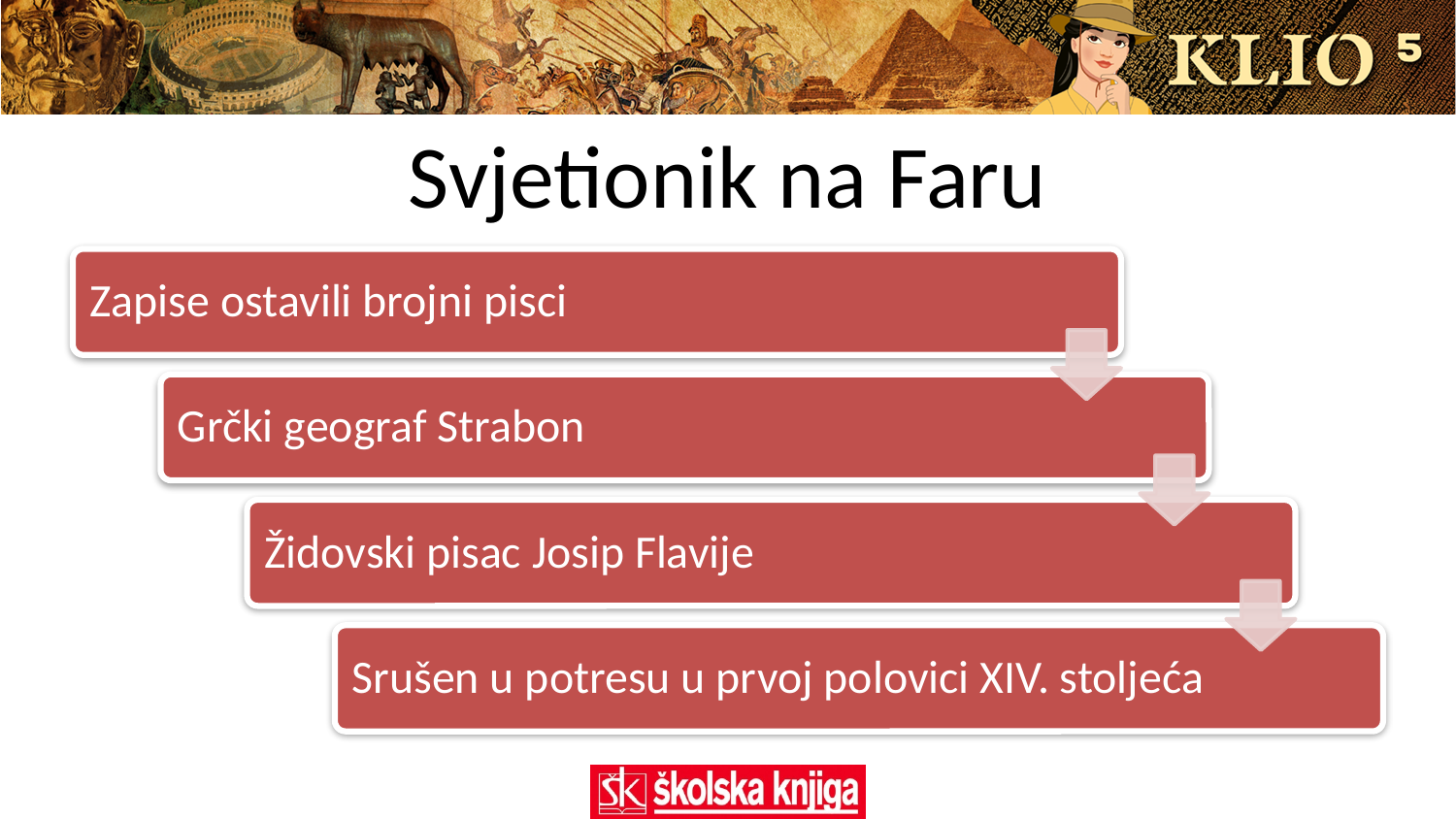

# Svjetionik na Faru
Zapise ostavili brojni pisci
Grčki geograf Strabon
Židovski pisac Josip Flavije
Srušen u potresu u prvoj polovici XIV. stoljeća